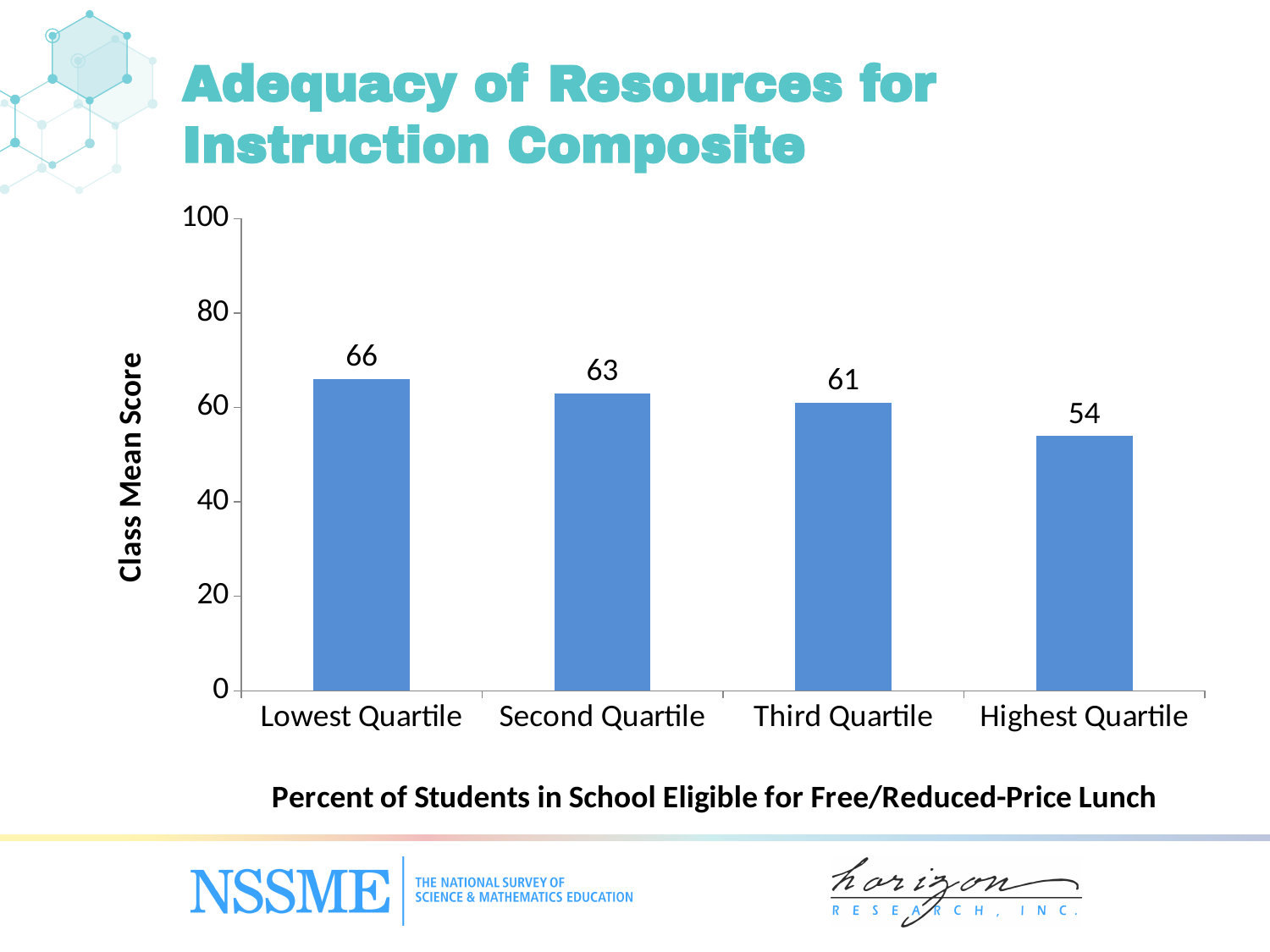

Adequacy of Resources for Instruction Composite

### Chart

| Category | Mean Score |
|---|---|
| Lowest Quartile | 66.0 |
| Second Quartile | 63.0 |
| Third Quartile | 61.0 |
| Highest Quartile | 54.0 |